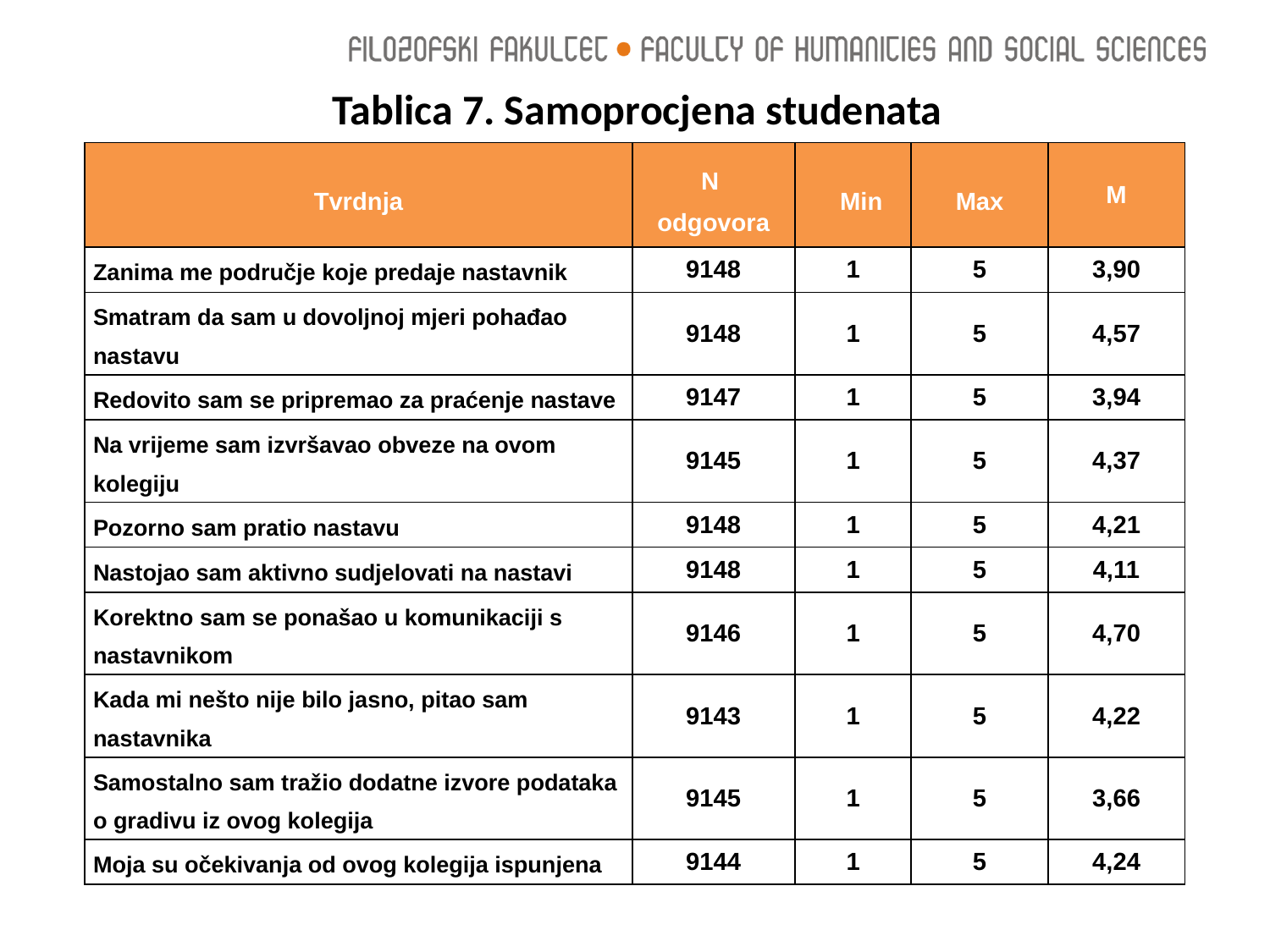

Tablica 7. Samoprocjena studenata
| Tvrdnja | N odgovora | Min | Max | M |
| --- | --- | --- | --- | --- |
| Zanima me područje koje predaje nastavnik | 9148 | 1 | 5 | 3,90 |
| Smatram da sam u dovoljnoj mjeri pohađao nastavu | 9148 | 1 | 5 | 4,57 |
| Redovito sam se pripremao za praćenje nastave | 9147 | 1 | 5 | 3,94 |
| Na vrijeme sam izvršavao obveze na ovom kolegiju | 9145 | 1 | 5 | 4,37 |
| Pozorno sam pratio nastavu | 9148 | 1 | 5 | 4,21 |
| Nastojao sam aktivno sudjelovati na nastavi | 9148 | 1 | 5 | 4,11 |
| Korektno sam se ponašao u komunikaciji s nastavnikom | 9146 | 1 | 5 | 4,70 |
| Kada mi nešto nije bilo jasno, pitao sam nastavnika | 9143 | 1 | 5 | 4,22 |
| Samostalno sam tražio dodatne izvore podataka o gradivu iz ovog kolegija | 9145 | 1 | 5 | 3,66 |
| Moja su očekivanja od ovog kolegija ispunjena | 9144 | 1 | 5 | 4,24 |